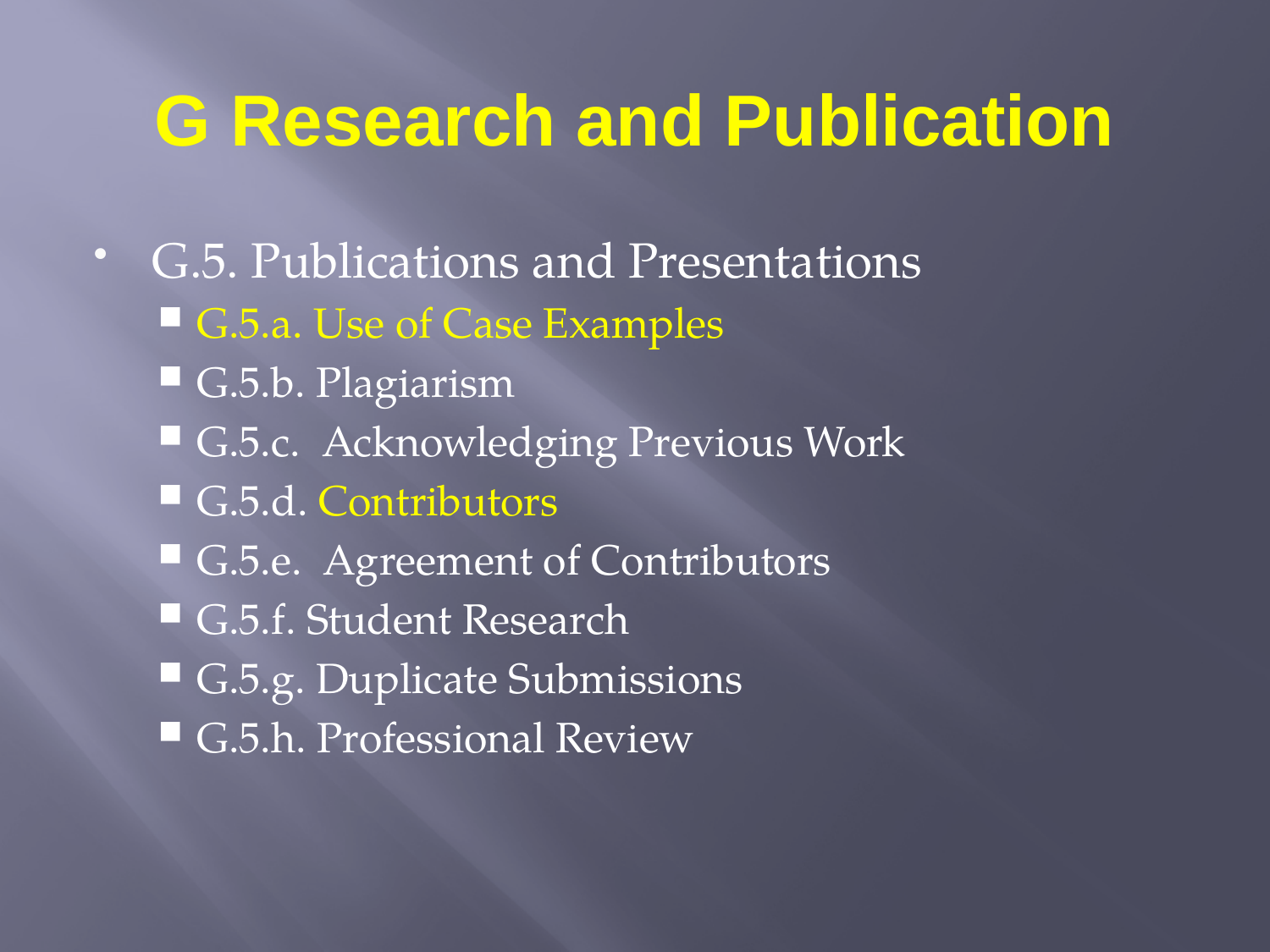

# G Research and Publication
G.5. Publications and Presentations
G.5.a. Use of Case Examples
G.5.b. Plagiarism
G.5.c.  Acknowledging Previous Work
G.5.d. Contributors
G.5.e.  Agreement of Contributors
G.5.f. Student Research
G.5.g. Duplicate Submissions
G.5.h. Professional Review